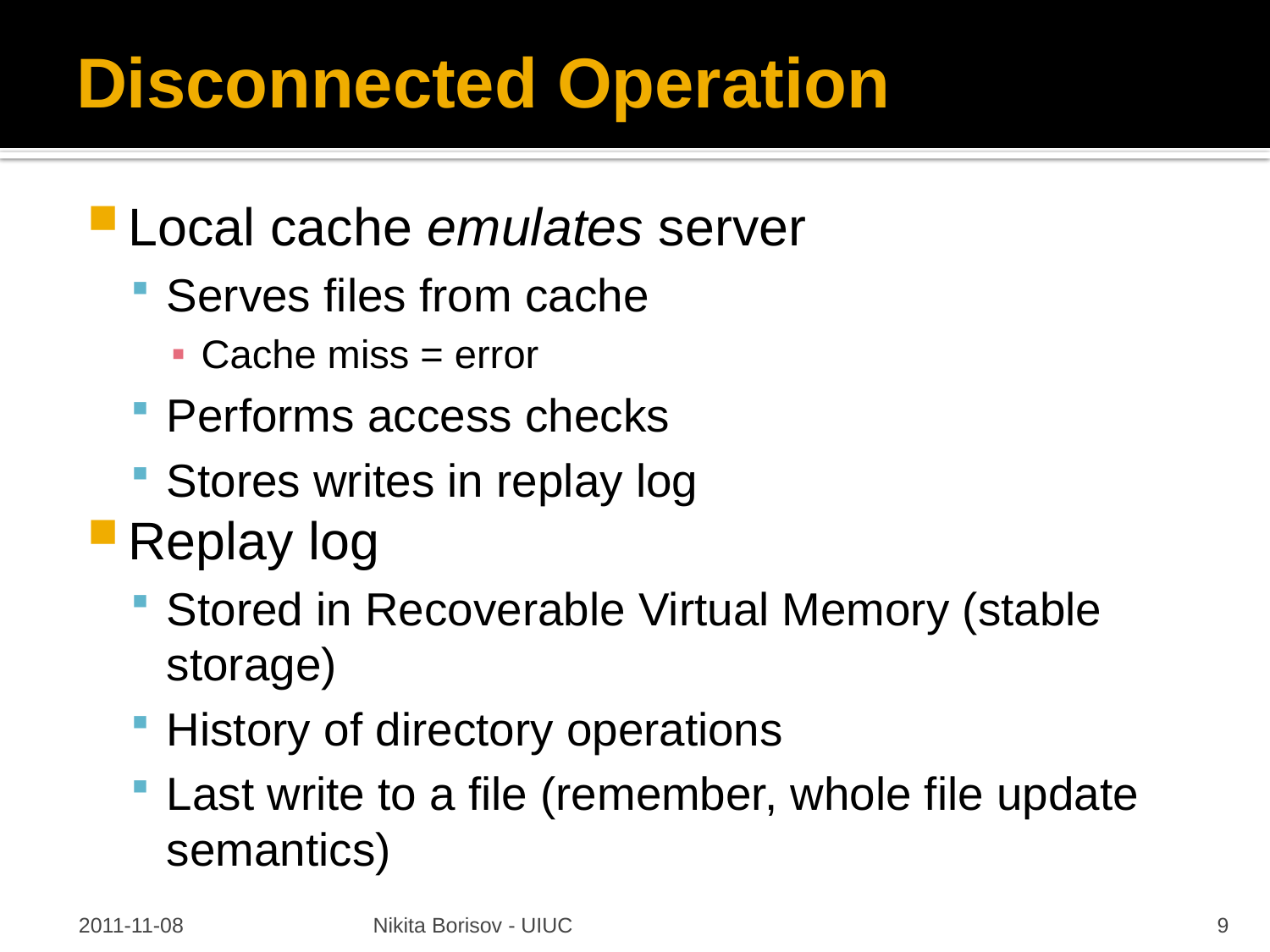

# Disconnected Operation
Local cache emulates server
Serves files from cache
Cache miss = error
Performs access checks
Stores writes in replay log
Replay log
Stored in Recoverable Virtual Memory (stable storage)
History of directory operations
Last write to a file (remember, whole file update semantics)
2011-11-08
Nikita Borisov - UIUC
9